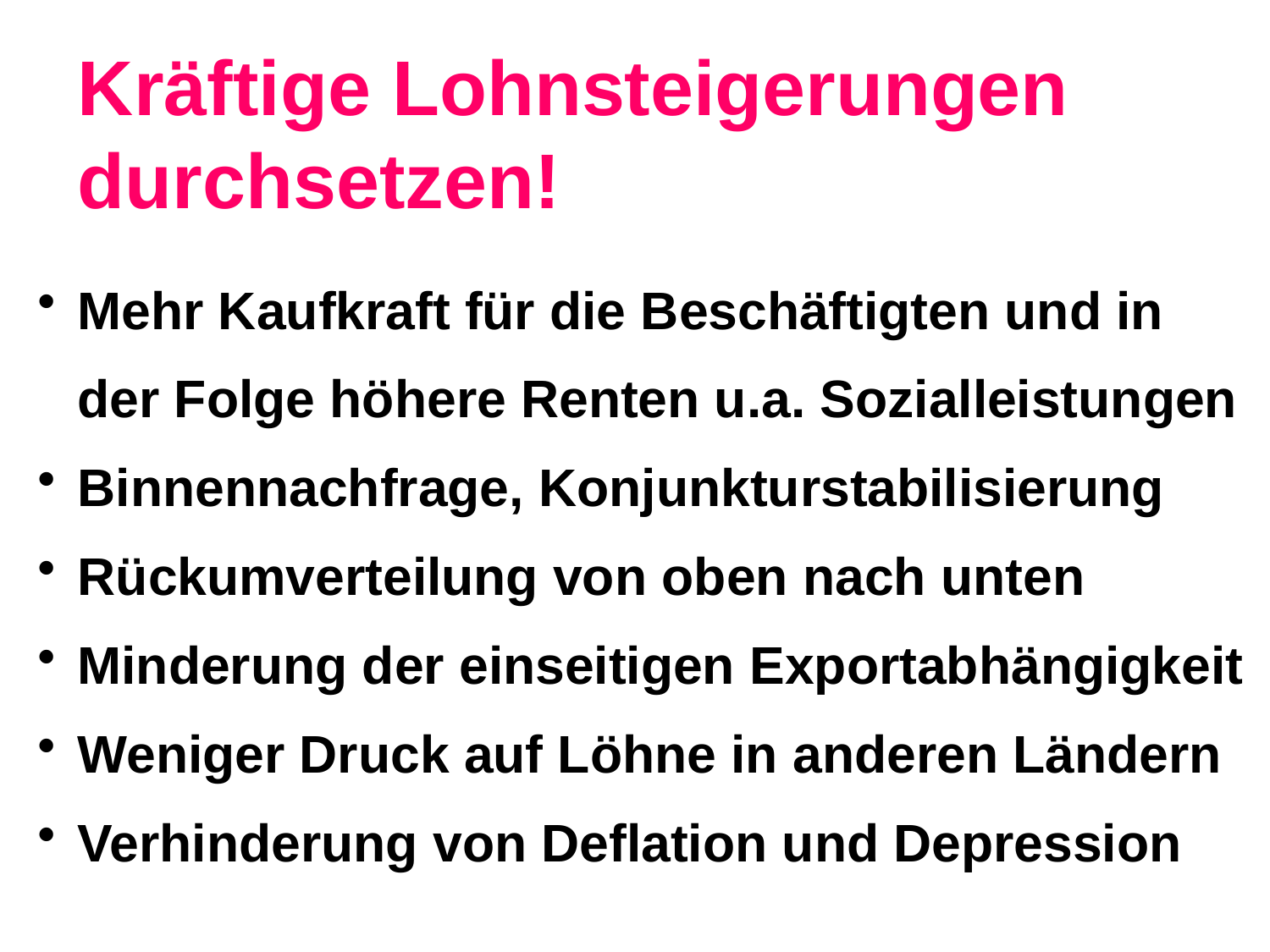

Kräftige Lohnsteigerungen durchsetzen!
Mehr Kaufkraft für die Beschäftigten und in der Folge höhere Renten u.a. Sozialleistungen
Binnennachfrage, Konjunkturstabilisierung
Rückumverteilung von oben nach unten
Minderung der einseitigen Exportabhängigkeit
Weniger Druck auf Löhne in anderen Ländern
Verhinderung von Deflation und Depression